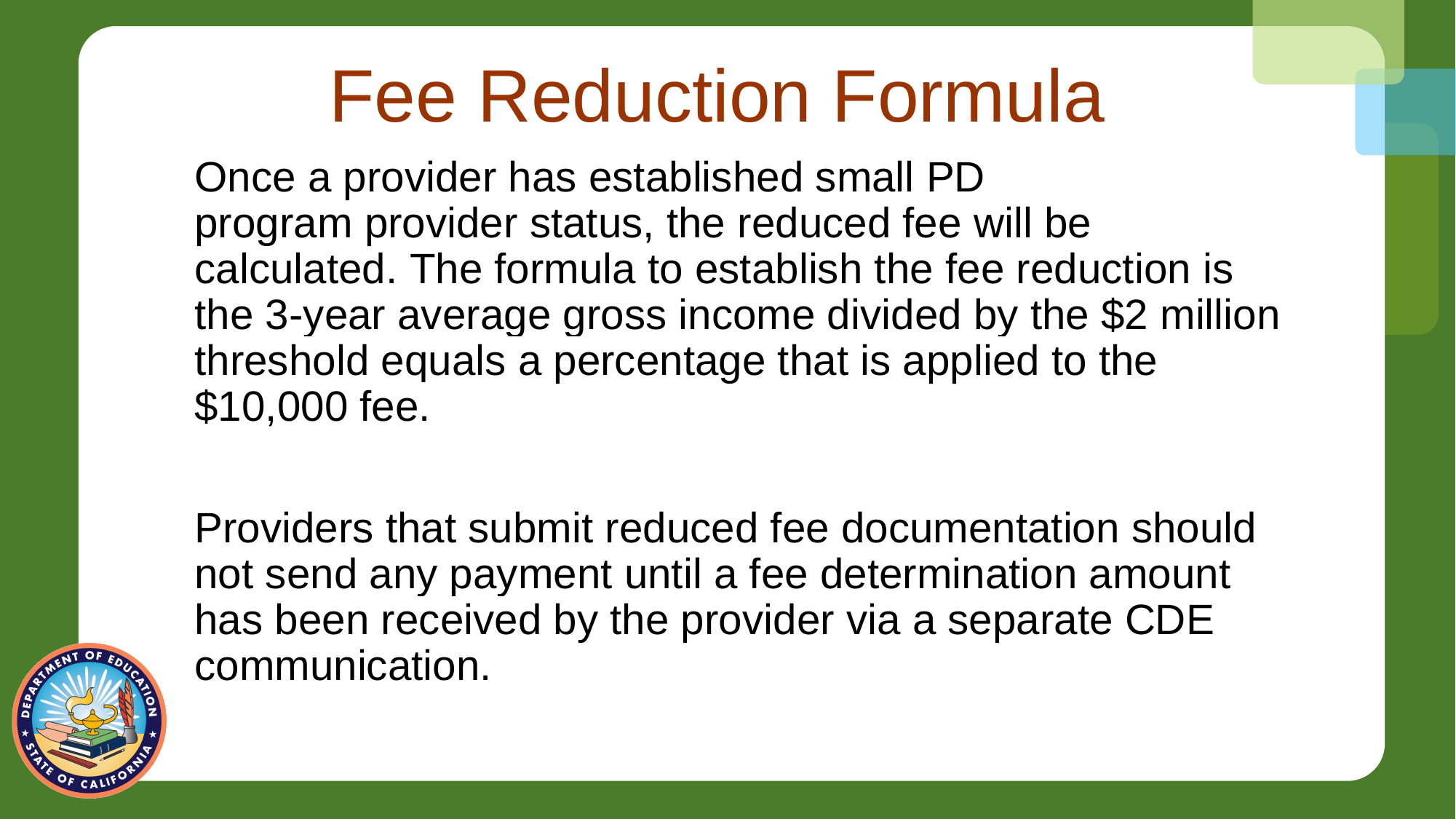

# Fee Reduction Formula
Once a provider has established small PD program provider status, the reduced fee will be calculated. The formula to establish the fee reduction is the 3-year average gross income divided by the $2 million threshold equals a percentage that is applied to the $10,000 fee.

Providers that submit reduced fee documentation should not send any payment until a fee determination amount has been received by the provider via a separate CDE communication.